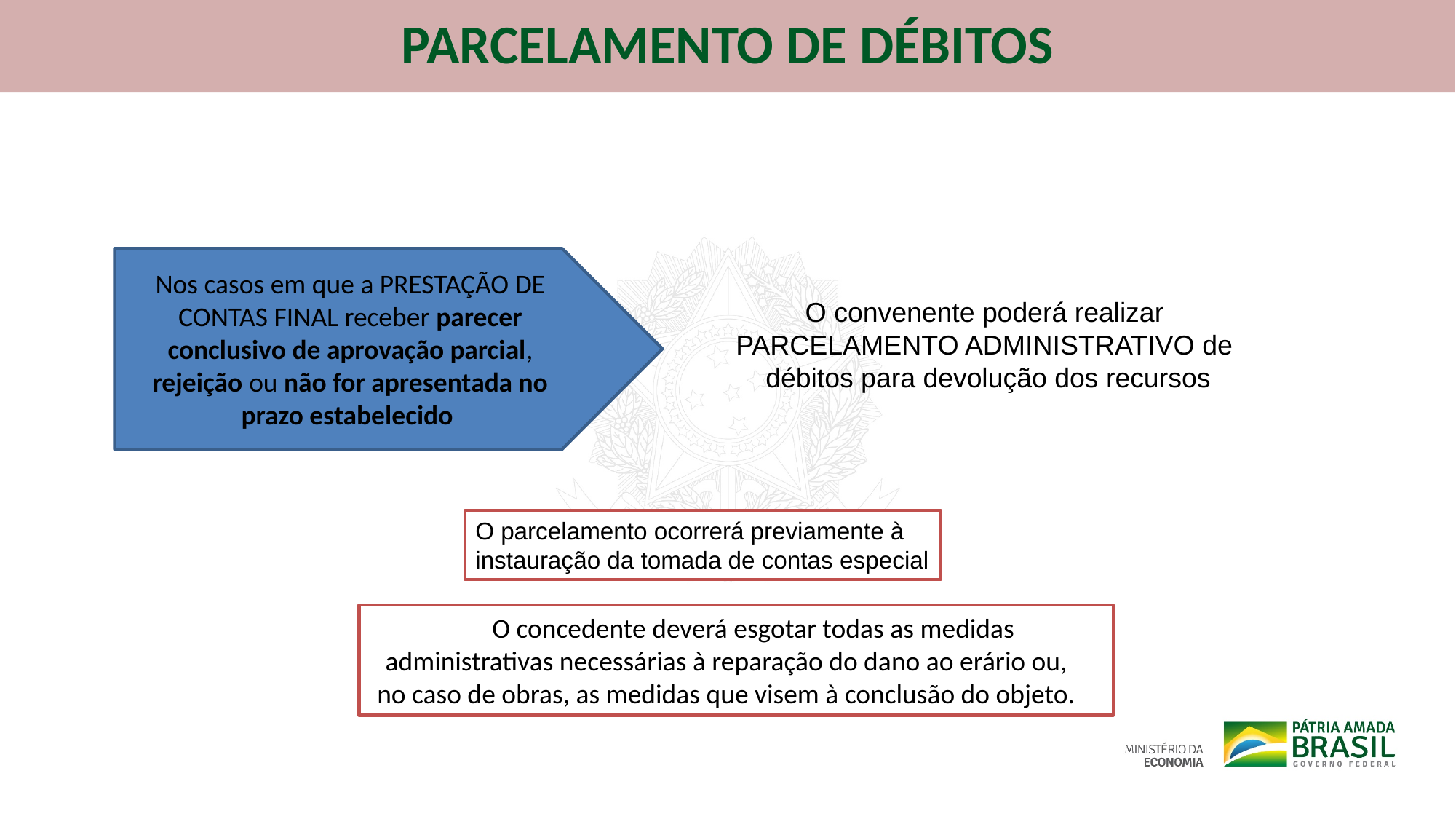

PARCELAMENTO DE DÉBITOS

Nos casos em que a PRESTAÇÃO DE CONTAS FINAL receber parecer conclusivo de aprovação parcial, rejeição ou não for apresentada no prazo estabelecido
O convenente poderá realizar
PARCELAMENTO ADMINISTRATIVO de
débitos para devolução dos recursos
O parcelamento ocorrerá previamente à
instauração da tomada de contas especial
O concedente deverá esgotar todas as medidas administrativas necessárias à reparação do dano ao erário ou, no caso de obras, as medidas que visem à conclusão do objeto.